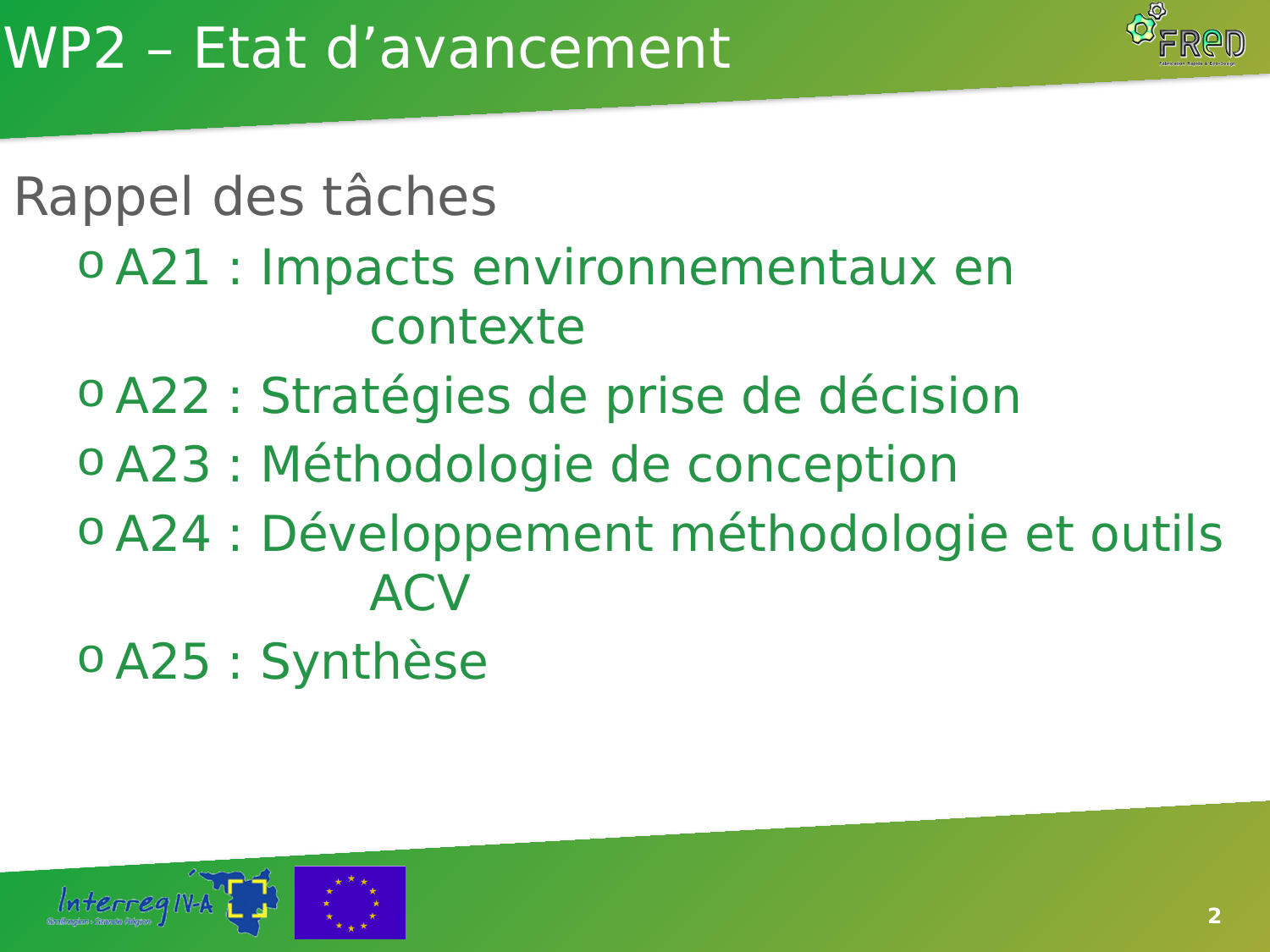

# WP2 – Etat d’avancement
Rappel des tâches
A21 : Impacts environnementaux en 			contexte
A22 : Stratégies de prise de décision
A23 : Méthodologie de conception
A24 : Développement méthodologie et outils 		ACV
A25 : Synthèse

2